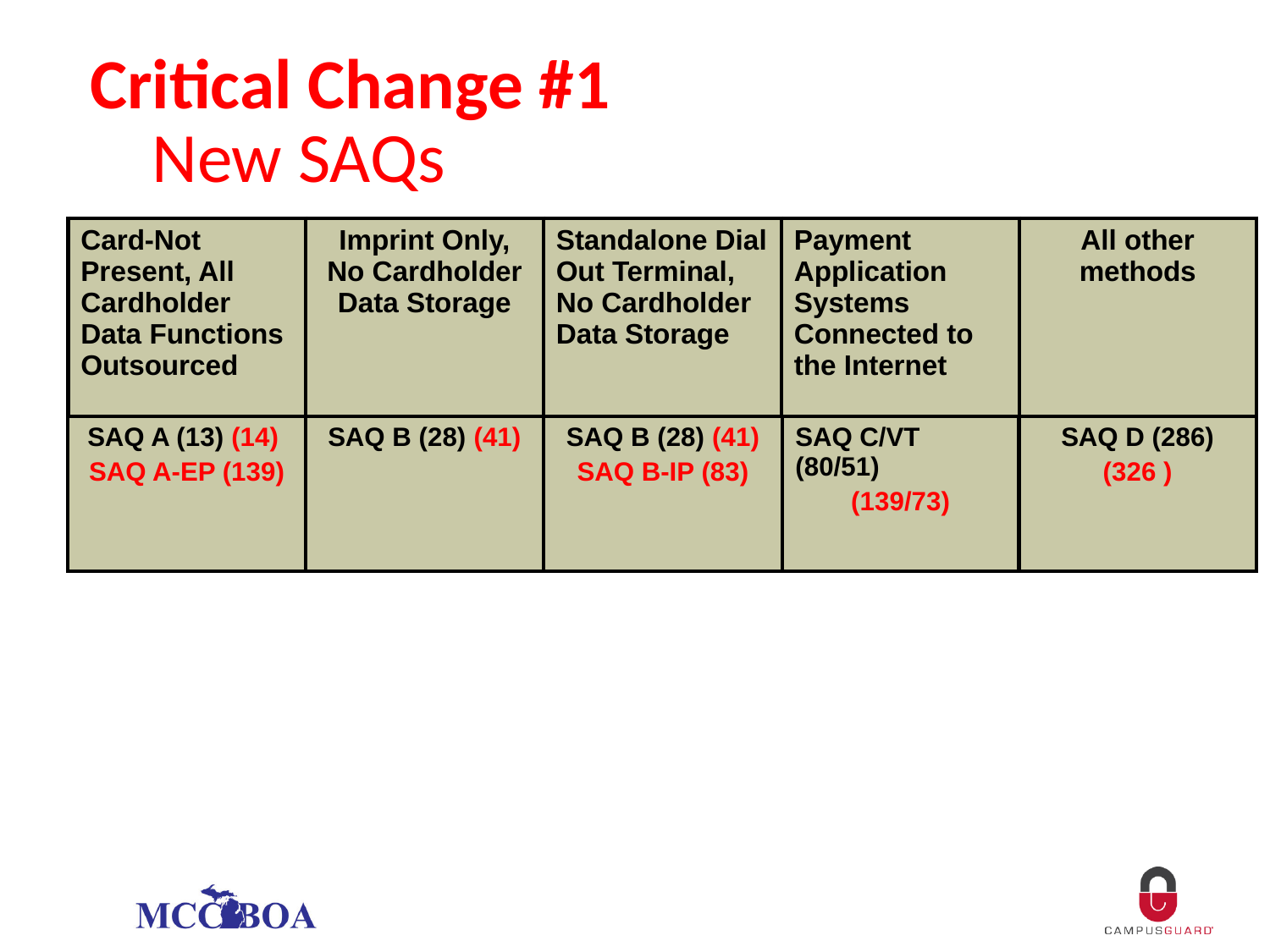

Critical Change #1
New SAQs
| Card-Not Present, All Cardholder Data Functions Outsourced | Imprint Only, No Cardholder Data Storage | Standalone Dial Out Terminal, No Cardholder Data Storage | Payment Application Systems Connected to the Internet | All other methods |
| --- | --- | --- | --- | --- |
| SAQ A (13) (14) SAQ A-EP (139) | SAQ B (28) (41) | SAQ B (28) (41) SAQ B-IP (83) | SAQ C/VT (80/51) (139/73) | SAQ D (286) (326 ) |
| --- | --- | --- | --- | --- |